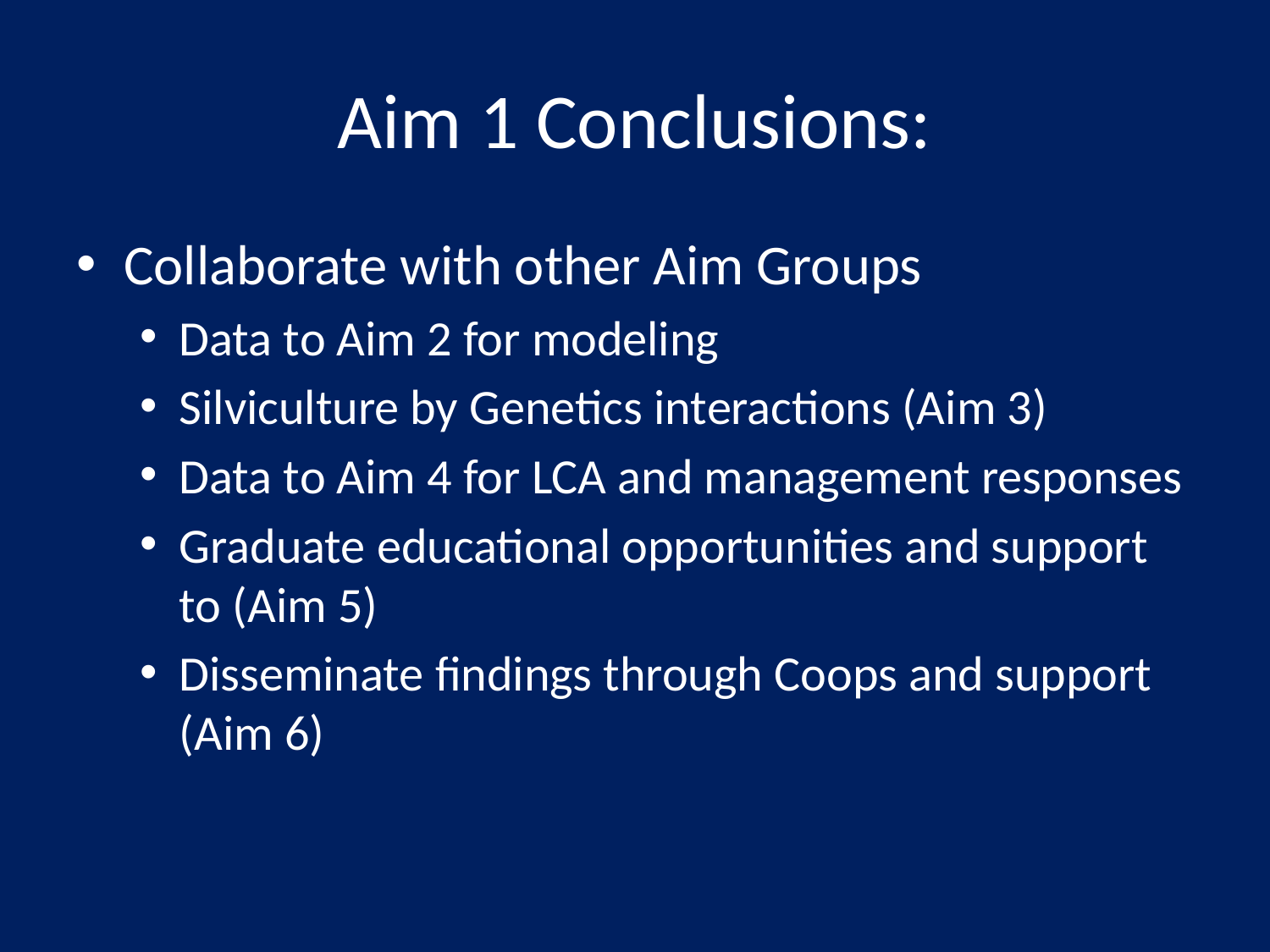

# Aim 1 Conclusions:
Collaborate with other Aim Groups
Data to Aim 2 for modeling
Silviculture by Genetics interactions (Aim 3)
Data to Aim 4 for LCA and management responses
Graduate educational opportunities and support to (Aim 5)
Disseminate findings through Coops and support (Aim 6)